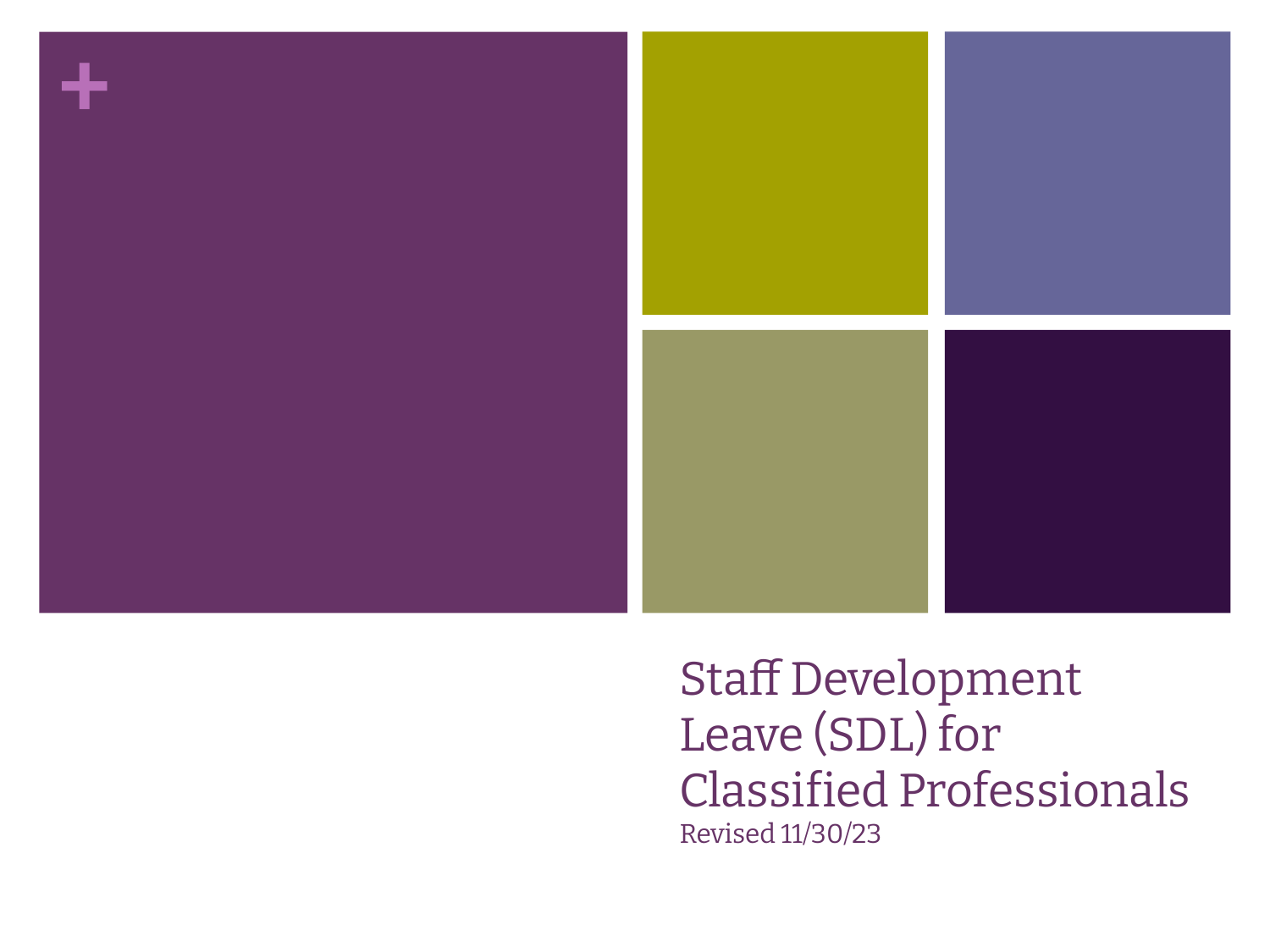

# Staff Development Leave (SDL) for Classified Professionals Revised 11/30/23